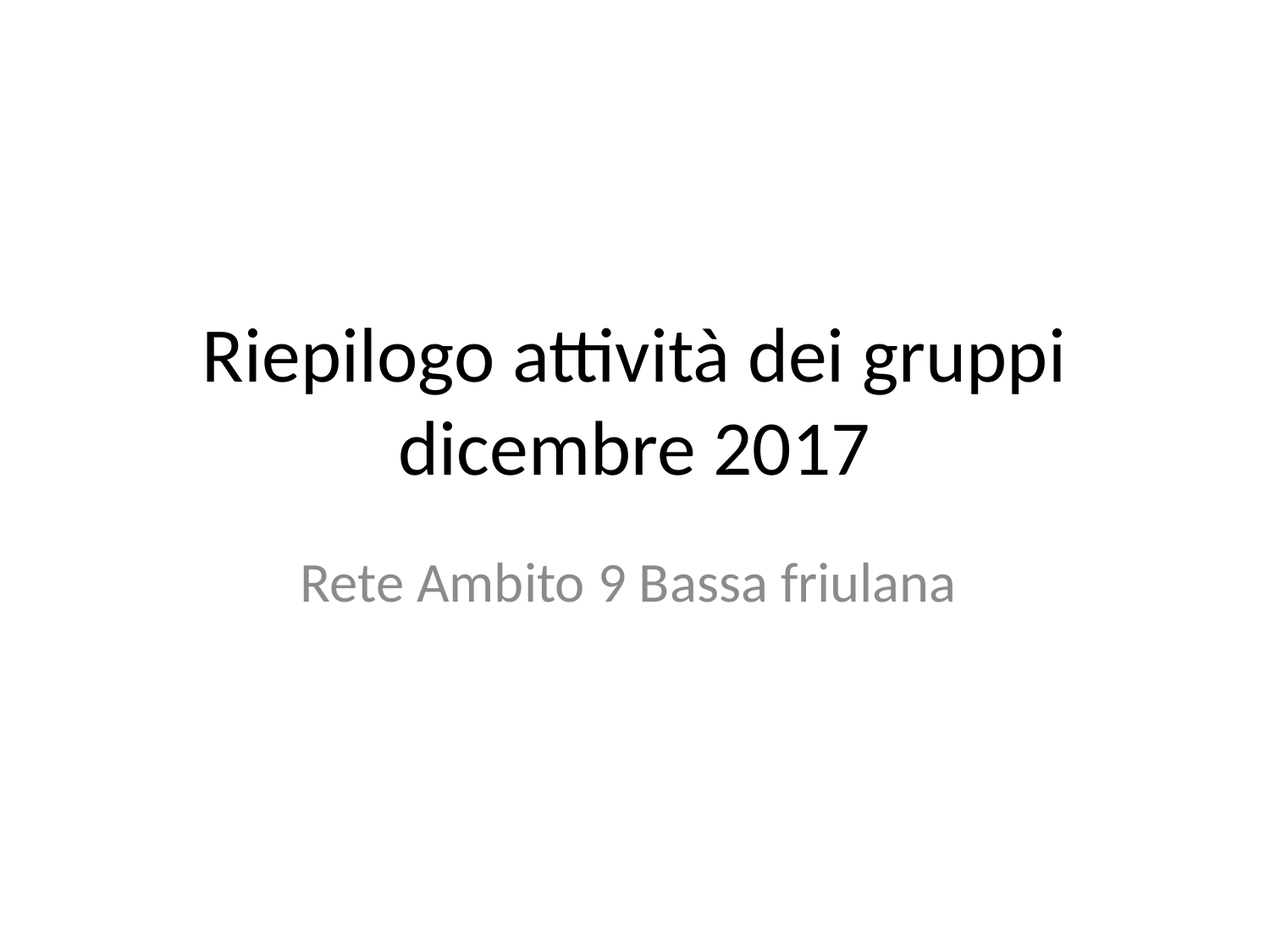

# Riepilogo attività dei gruppi dicembre 2017
Rete Ambito 9 Bassa friulana